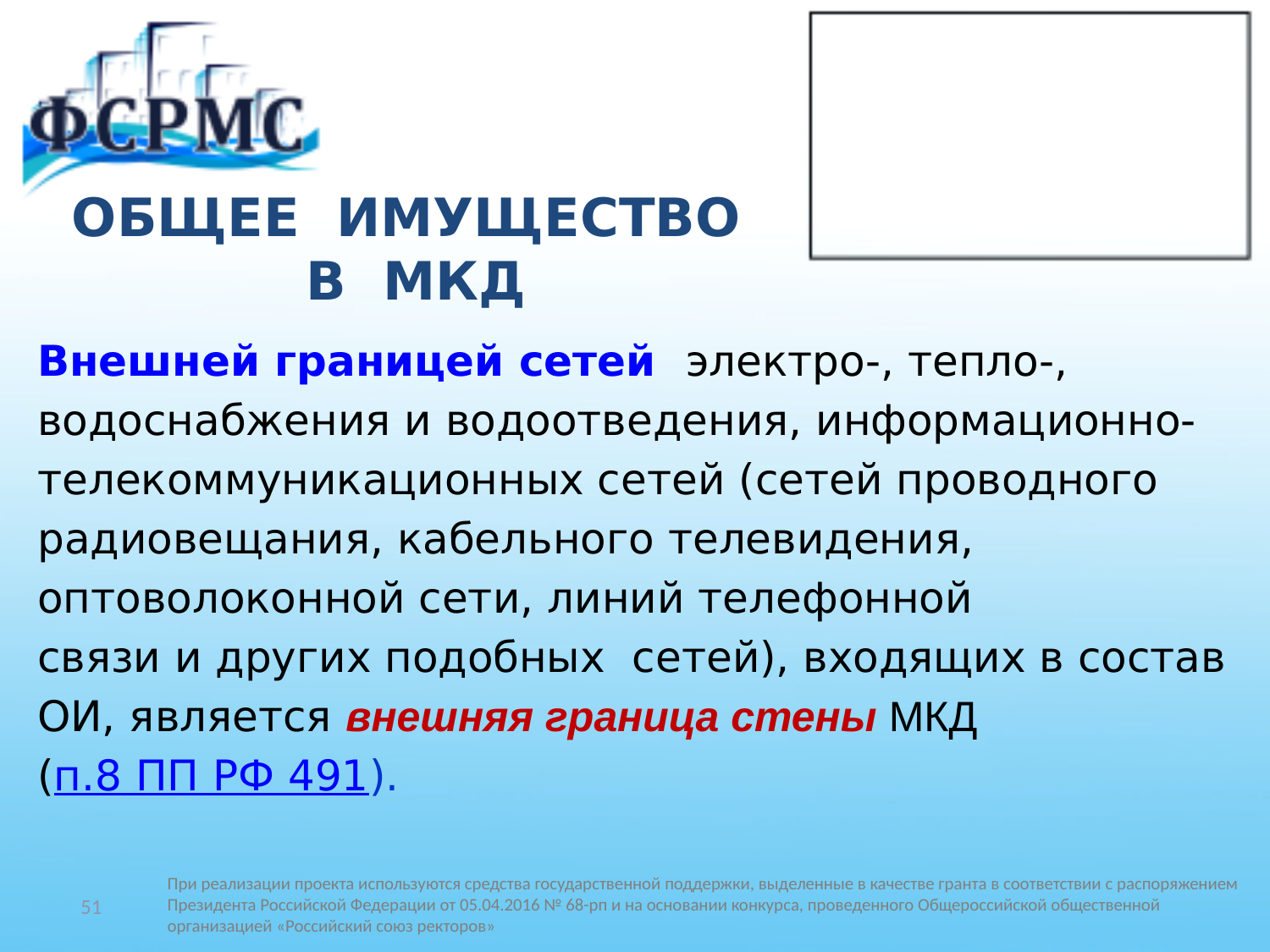

# ОБЩЕЕ  ИМУЩЕСТВО В  МКД
Внешней границей сетей  электро-, тепло-,
водоснабжения и водоотведения, информационно-
телекоммуникационных сетей (сетей проводного
радиовещания, кабельного телевидения,
оптоволоконной сети, линий телефонной
связи и других подобных  сетей), входящих в состав
ОИ, является внешняя граница стены МКД
(п.8 ПП РФ 491).
51